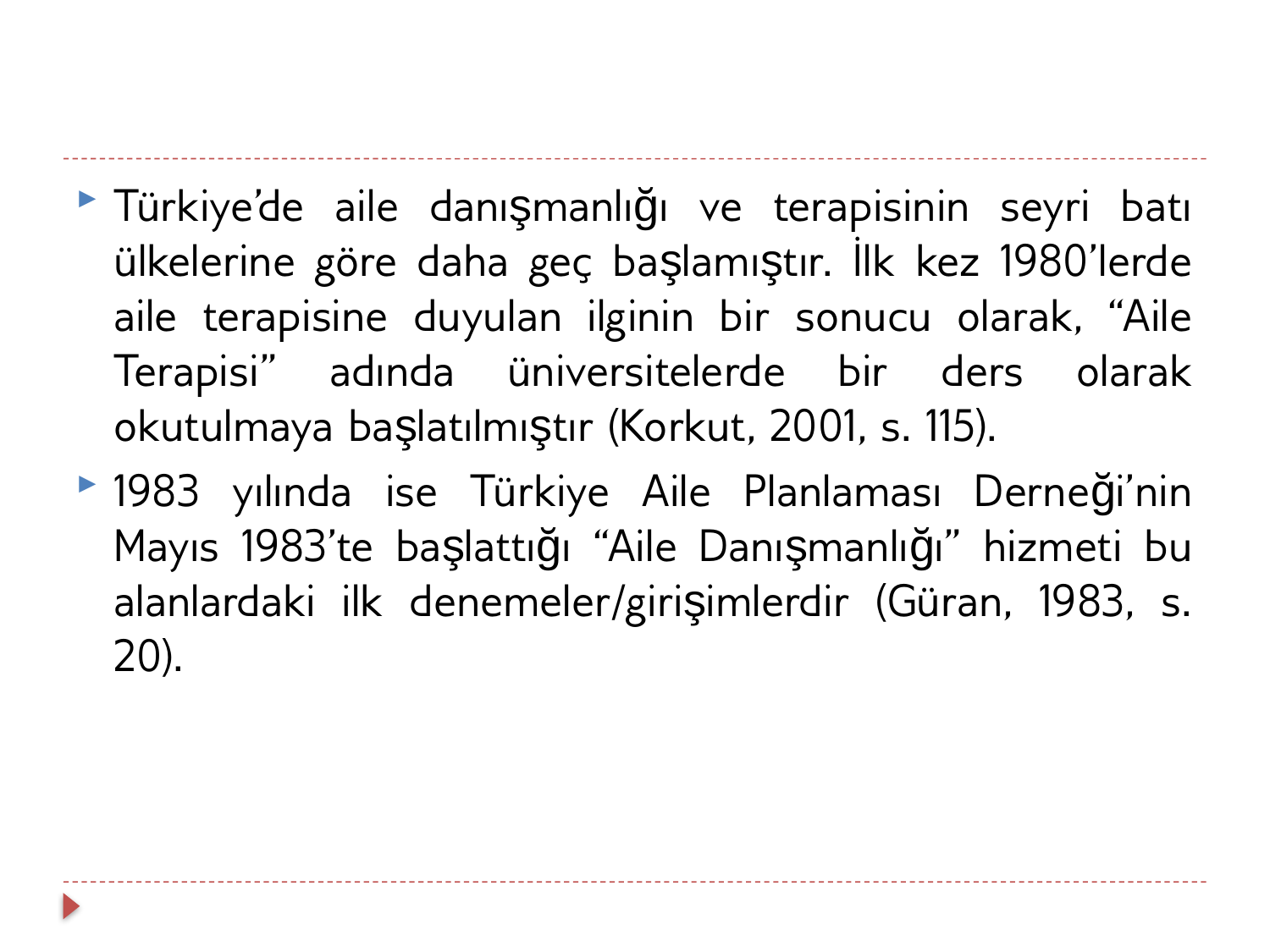

#
Türkiye’de aile danışmanlığı ve terapisinin seyri batı ülkelerine göre daha geç başlamıştır. İlk kez 1980’lerde aile terapisine duyulan ilginin bir sonucu olarak, “Aile Terapisi” adında üniversitelerde bir ders olarak okutulmaya başlatılmıştır (Korkut, 2001, s. 115).
1983 yılında ise Türkiye Aile Planlaması Derneği’nin Mayıs 1983’te başlattığı “Aile Danışmanlığı” hizmeti bu alanlardaki ilk denemeler/girişimlerdir (Güran, 1983, s. 20).